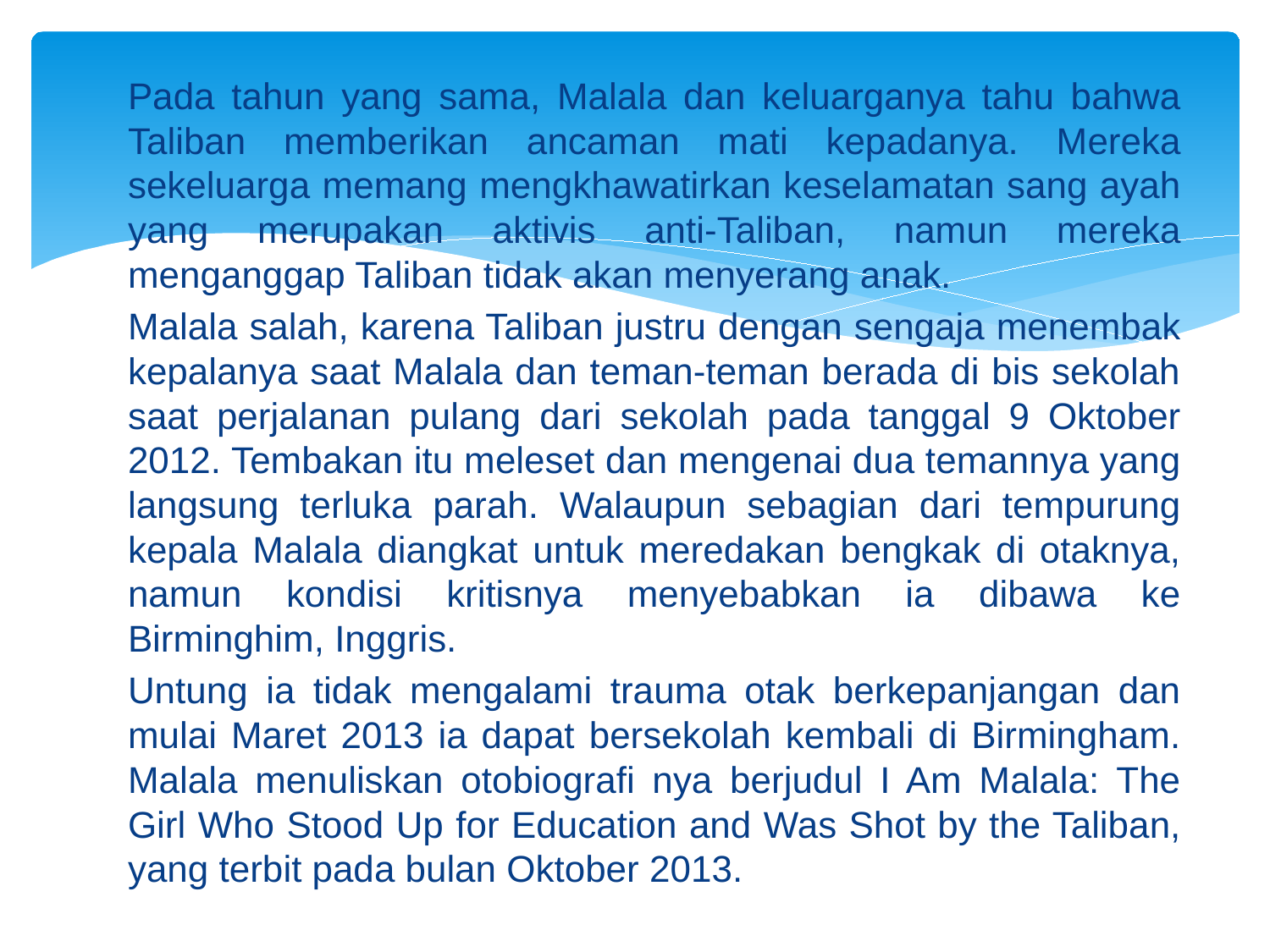

Pada tahun yang sama, Malala dan keluarganya tahu bahwa Taliban memberikan ancaman mati kepadanya. Mereka sekeluarga memang mengkhawatirkan keselamatan sang ayah yang merupakan aktivis anti-Taliban, namun mereka menganggap Taliban tidak akan menyerang anak.
	Malala salah, karena Taliban justru dengan sengaja menembak kepalanya saat Malala dan teman-teman berada di bis sekolah saat perjalanan pulang dari sekolah pada tanggal 9 Oktober 2012. Tembakan itu meleset dan mengenai dua temannya yang langsung terluka parah. Walaupun sebagian dari tempurung kepala Malala diangkat untuk meredakan bengkak di otaknya, namun kondisi kritisnya menyebabkan ia dibawa ke Birminghim, Inggris.
	Untung ia tidak mengalami trauma otak berkepanjangan dan mulai Maret 2013 ia dapat bersekolah kembali di Birmingham. Malala menuliskan otobiografi nya berjudul I Am Malala: The Girl Who Stood Up for Education and Was Shot by the Taliban, yang terbit pada bulan Oktober 2013.